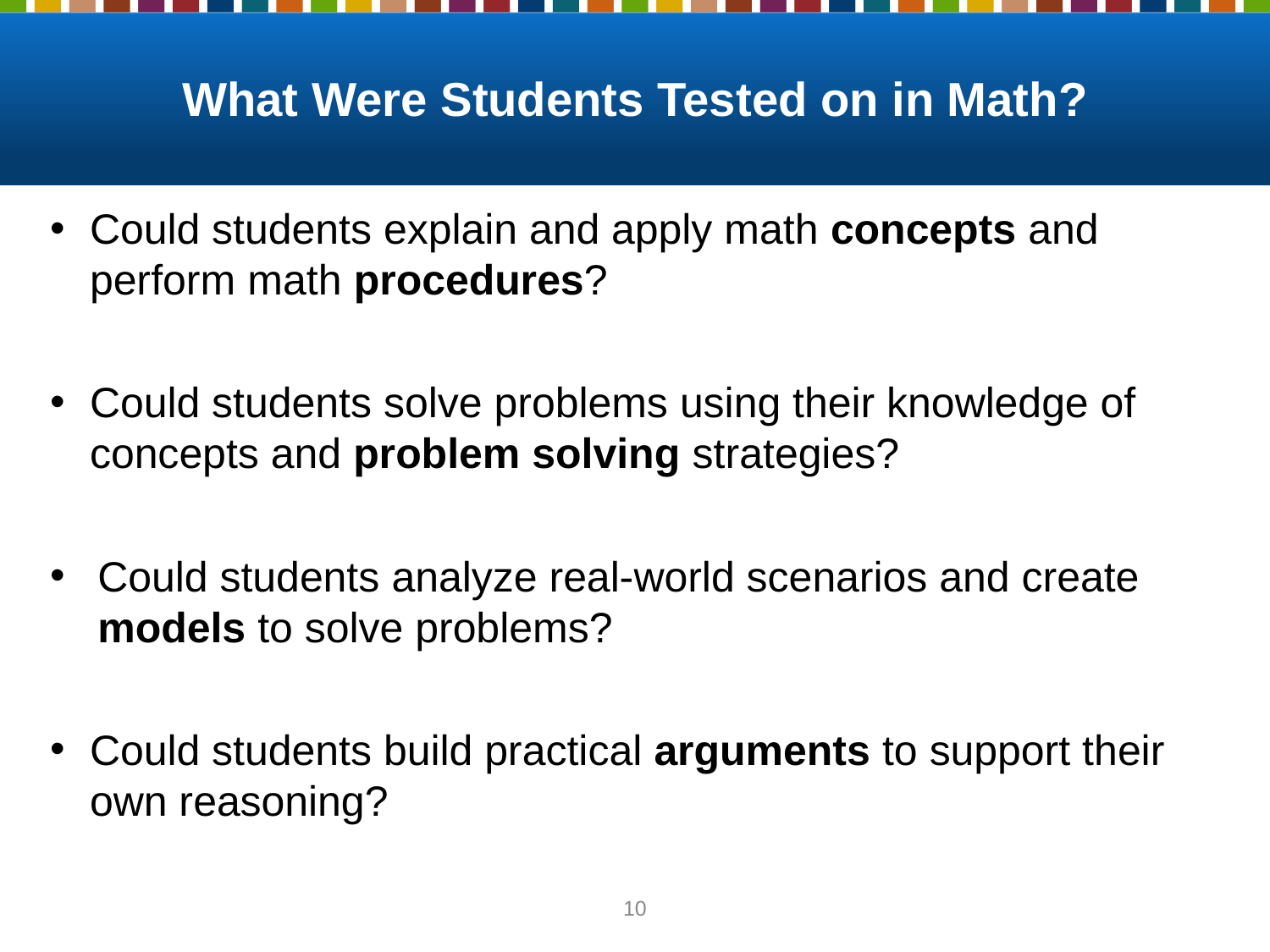

# What Were Students Tested on in Math?
Could students explain and apply math concepts and perform math procedures?

Could students solve problems using their knowledge of concepts and problem solving strategies?

Could students analyze real-world scenarios and create models to solve problems?

Could students build practical arguments to support their own reasoning?

10